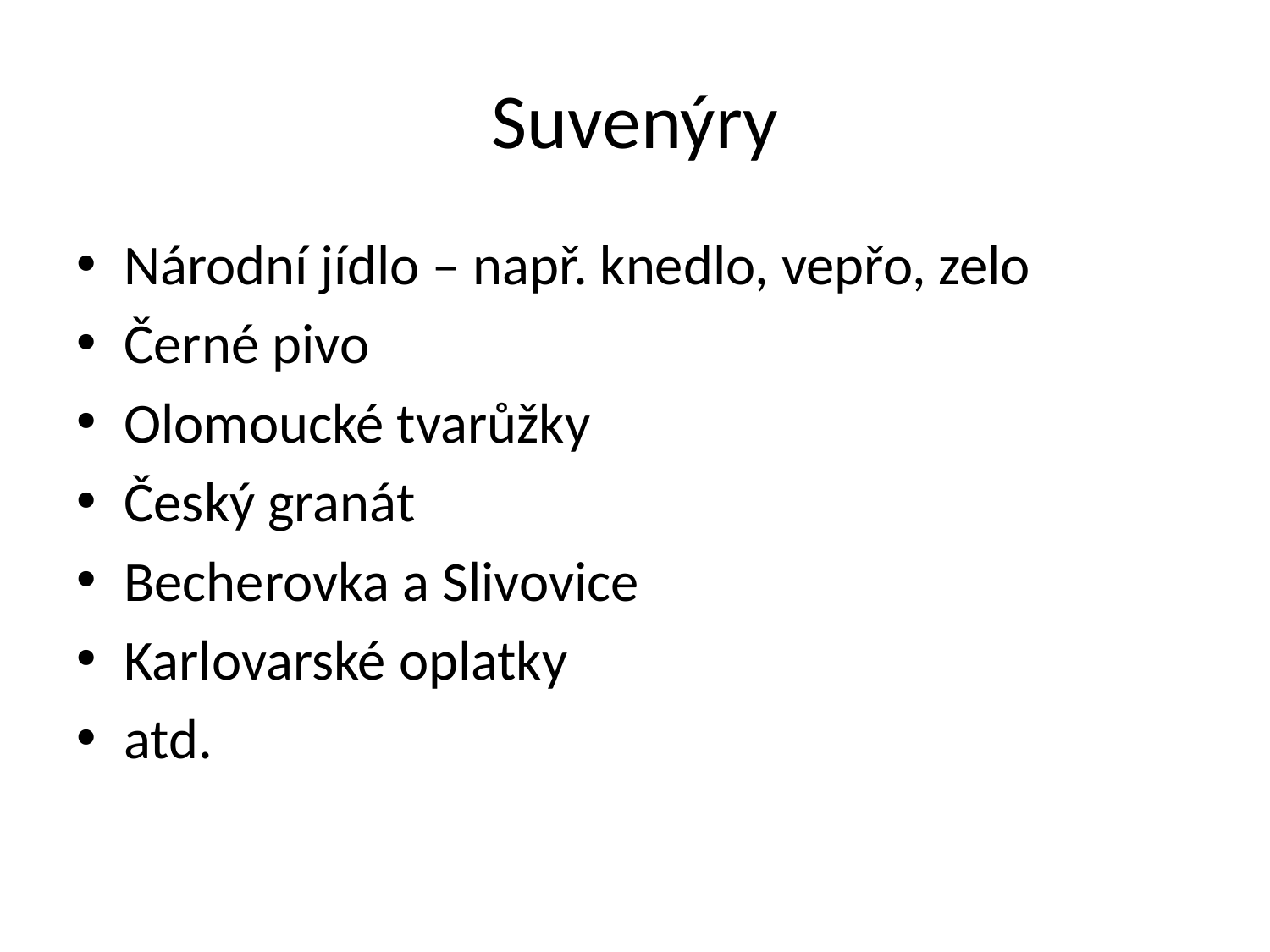

# Suvenýry
Národní jídlo – např. knedlo, vepřo, zelo
Černé pivo
Olomoucké tvarůžky
Český granát
Becherovka a Slivovice
Karlovarské oplatky
atd.